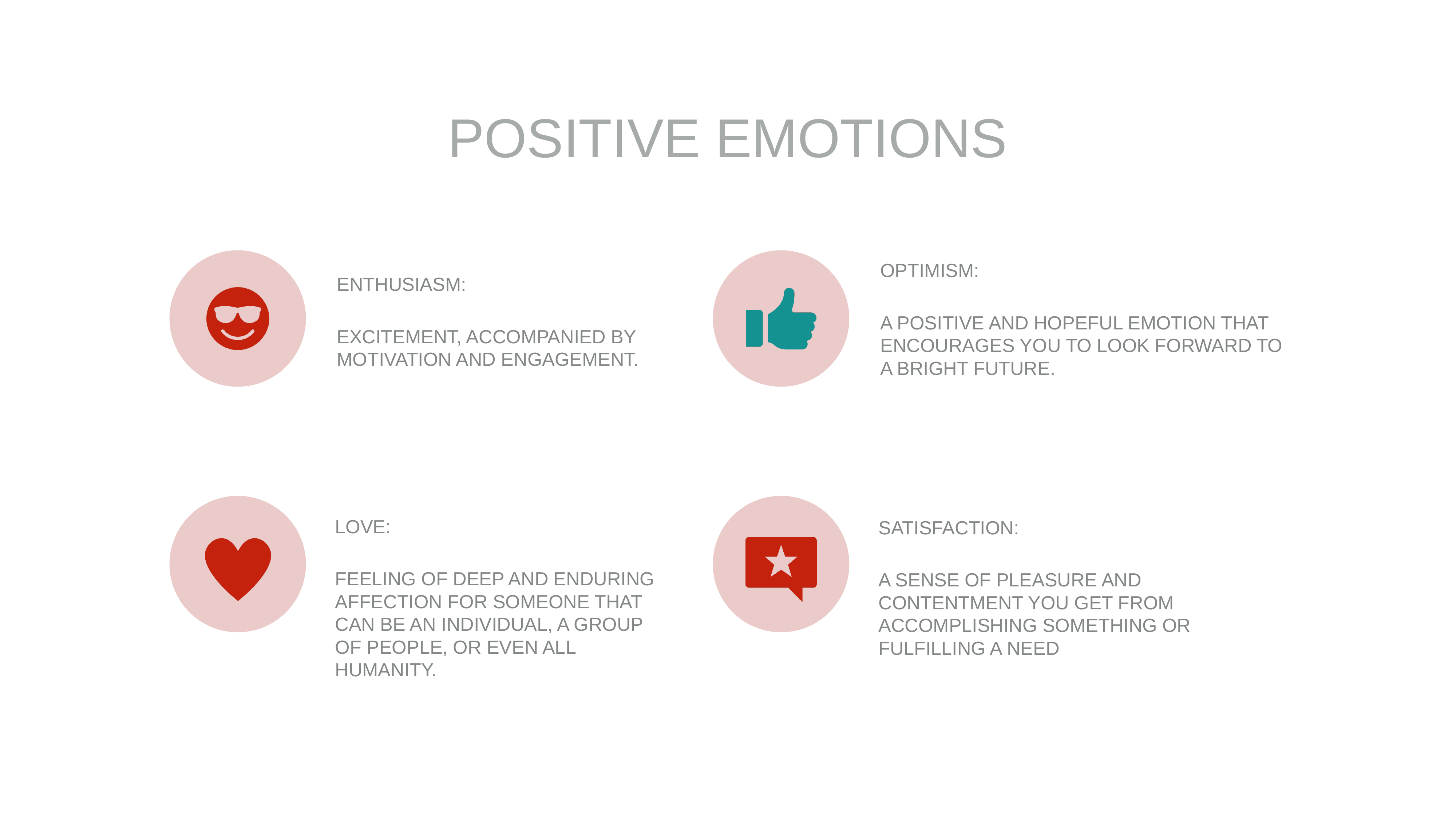

# Positive Emotions

OPTIMISM:
a positive and hopeful emotion that encourages you to look forward to a bright future.
ENTHUSIASM:
excitement, accompanied by motivation and engagement.

LOVE:
feeling of deep and enduring affection for someone that can be an individual, a group of people, or even all humanity.
SATISFACTION:
a sense of pleasure and contentment you get from accomplishing something or fulfilling a need